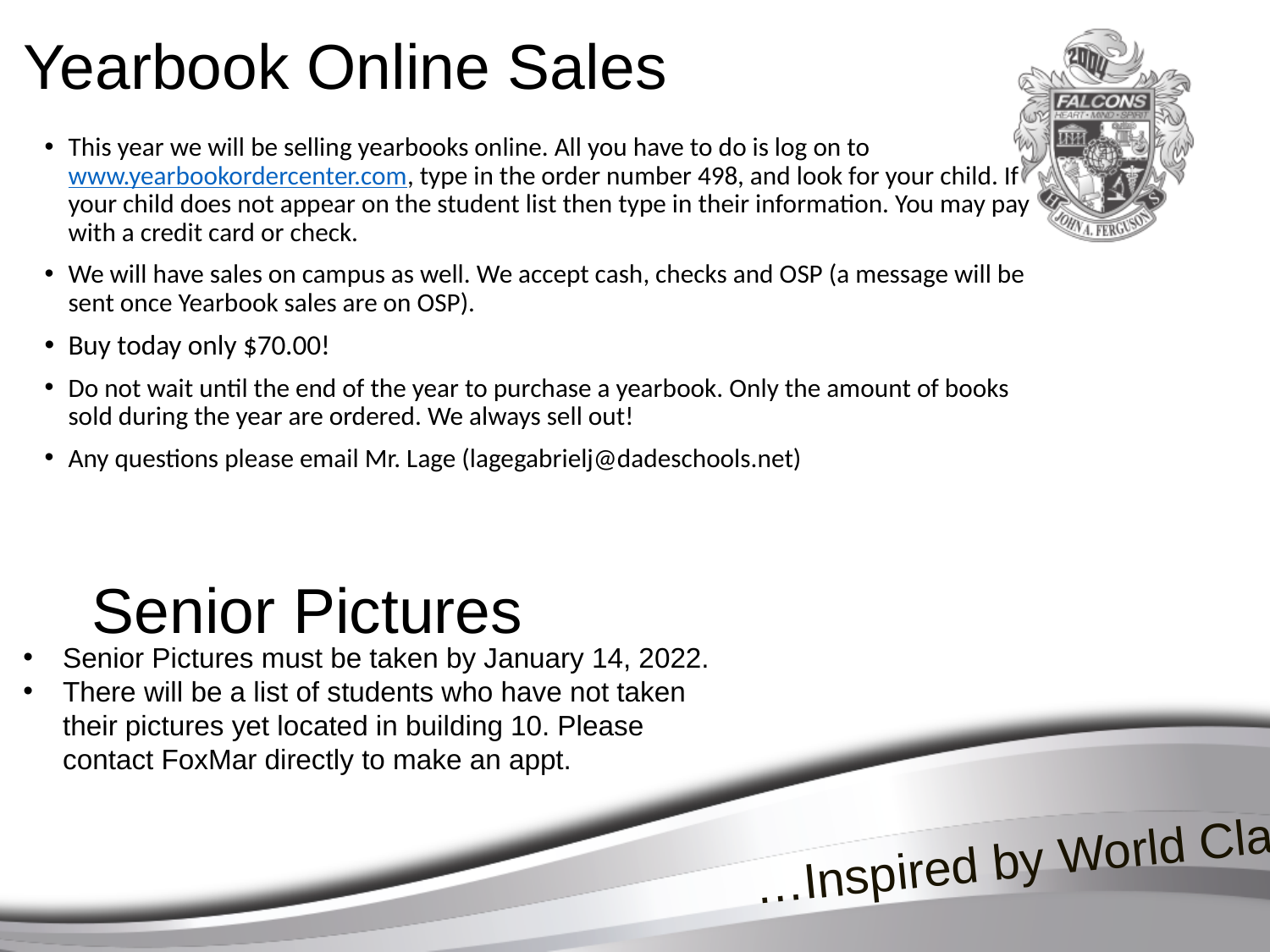

# Yearbook Online Sales
This year we will be selling yearbooks online. All you have to do is log on to www.yearbookordercenter.com, type in the order number 498, and look for your child. If your child does not appear on the student list then type in their information. You may pay with a credit card or check.
We will have sales on campus as well. We accept cash, checks and OSP (a message will be sent once Yearbook sales are on OSP).
Buy today only $70.00!
Do not wait until the end of the year to purchase a yearbook. Only the amount of books sold during the year are ordered. We always sell out!
Any questions please email Mr. Lage (lagegabrielj@dadeschools.net)
Senior Pictures
Senior Pictures must be taken by January 14, 2022.
There will be a list of students who have not taken their pictures yet located in building 10. Please contact FoxMar directly to make an appt.
        …Inspired by World Class